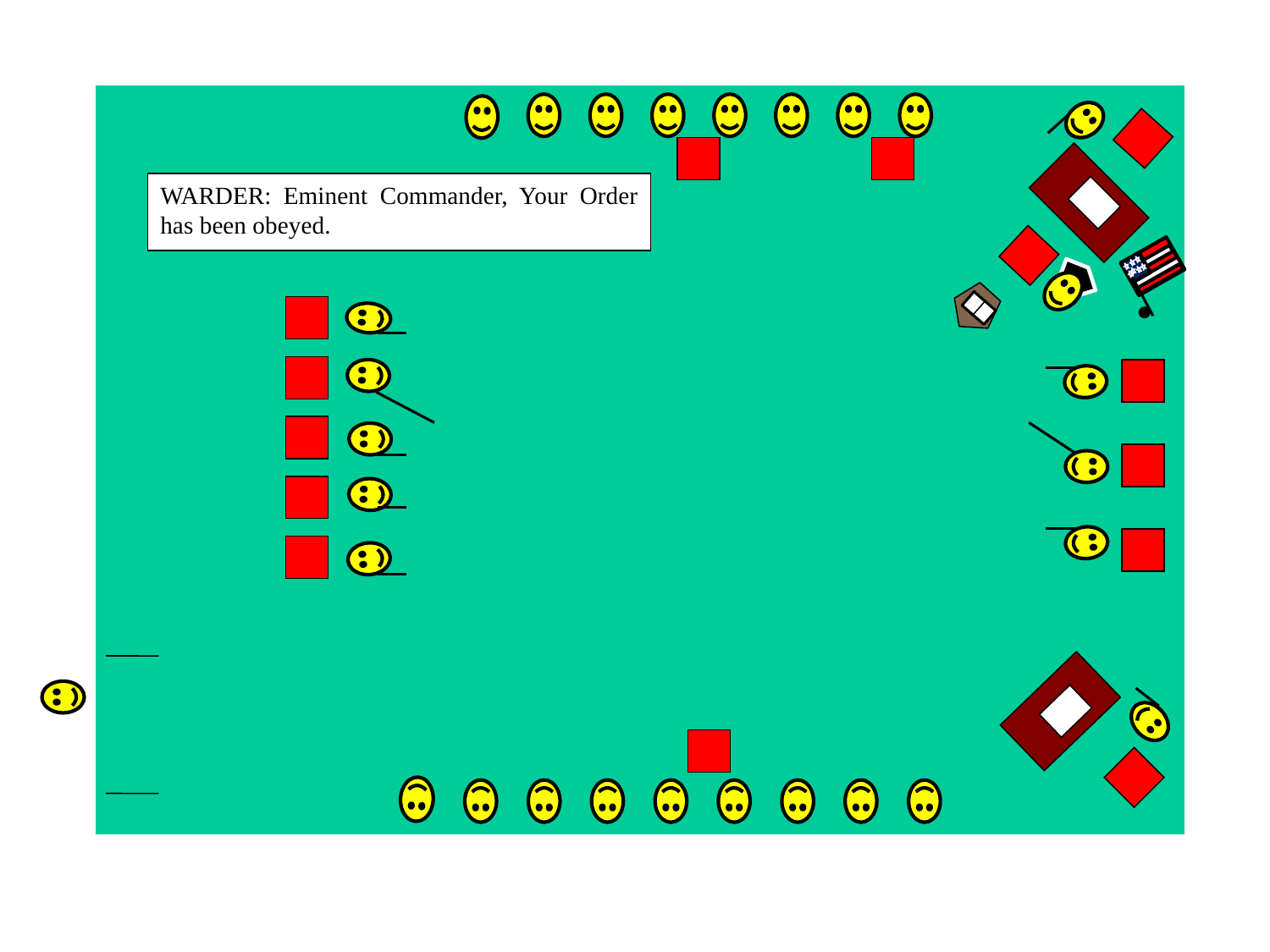

WARDER: Eminent Commander, Your Order has been obeyed.